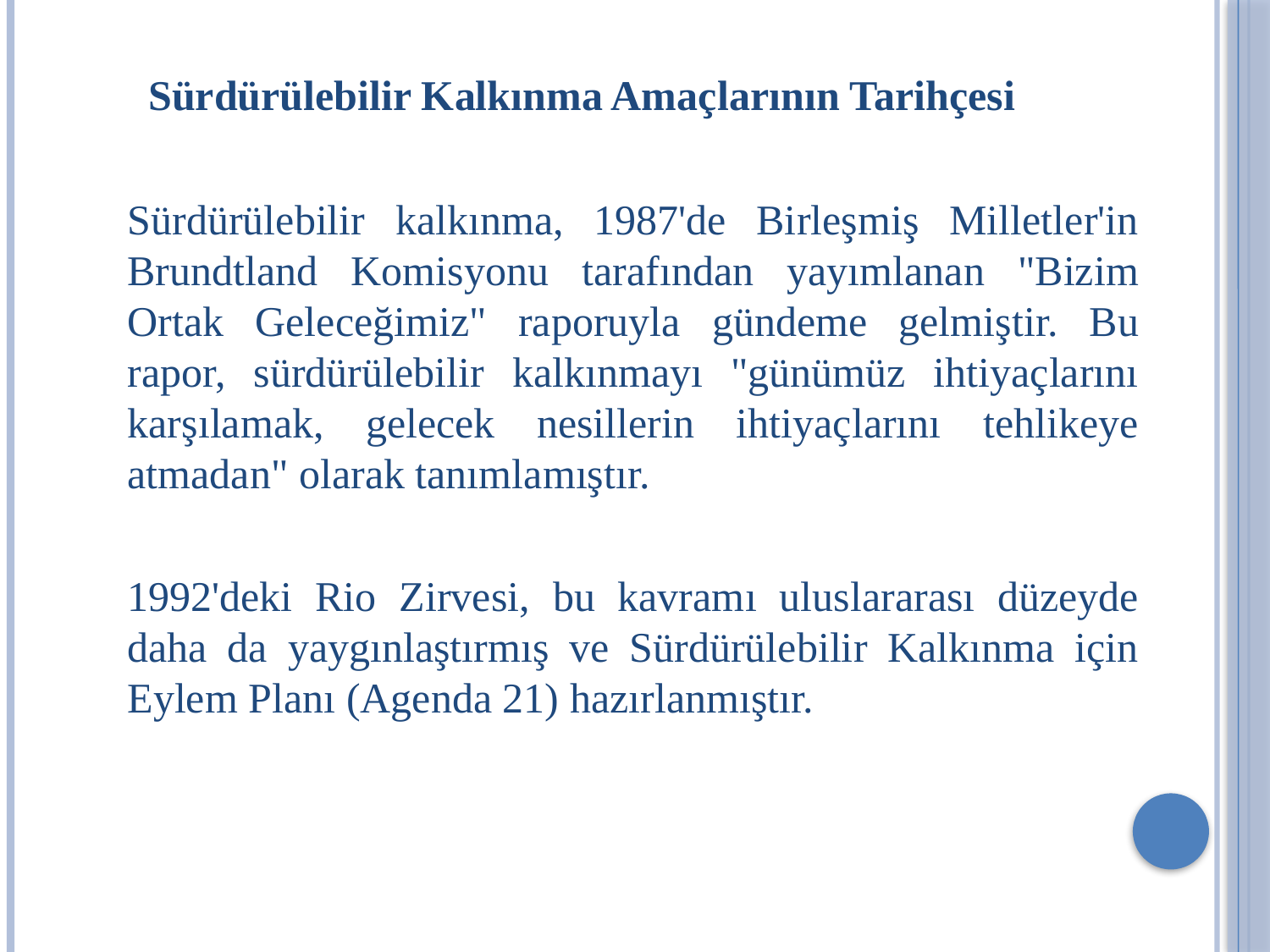

# Sürdürülebilir Kalkınma Amaçlarının Tarihçesi
Sürdürülebilir kalkınma, 1987'de Birleşmiş Milletler'in Brundtland Komisyonu tarafından yayımlanan "Bizim Ortak Geleceğimiz" raporuyla gündeme gelmiştir. Bu rapor, sürdürülebilir kalkınmayı "günümüz ihtiyaçlarını karşılamak, gelecek nesillerin ihtiyaçlarını tehlikeye atmadan" olarak tanımlamıştır.

1992'deki Rio Zirvesi, bu kavramı uluslararası düzeyde daha da yaygınlaştırmış ve Sürdürülebilir Kalkınma için Eylem Planı (Agenda 21) hazırlanmıştır.